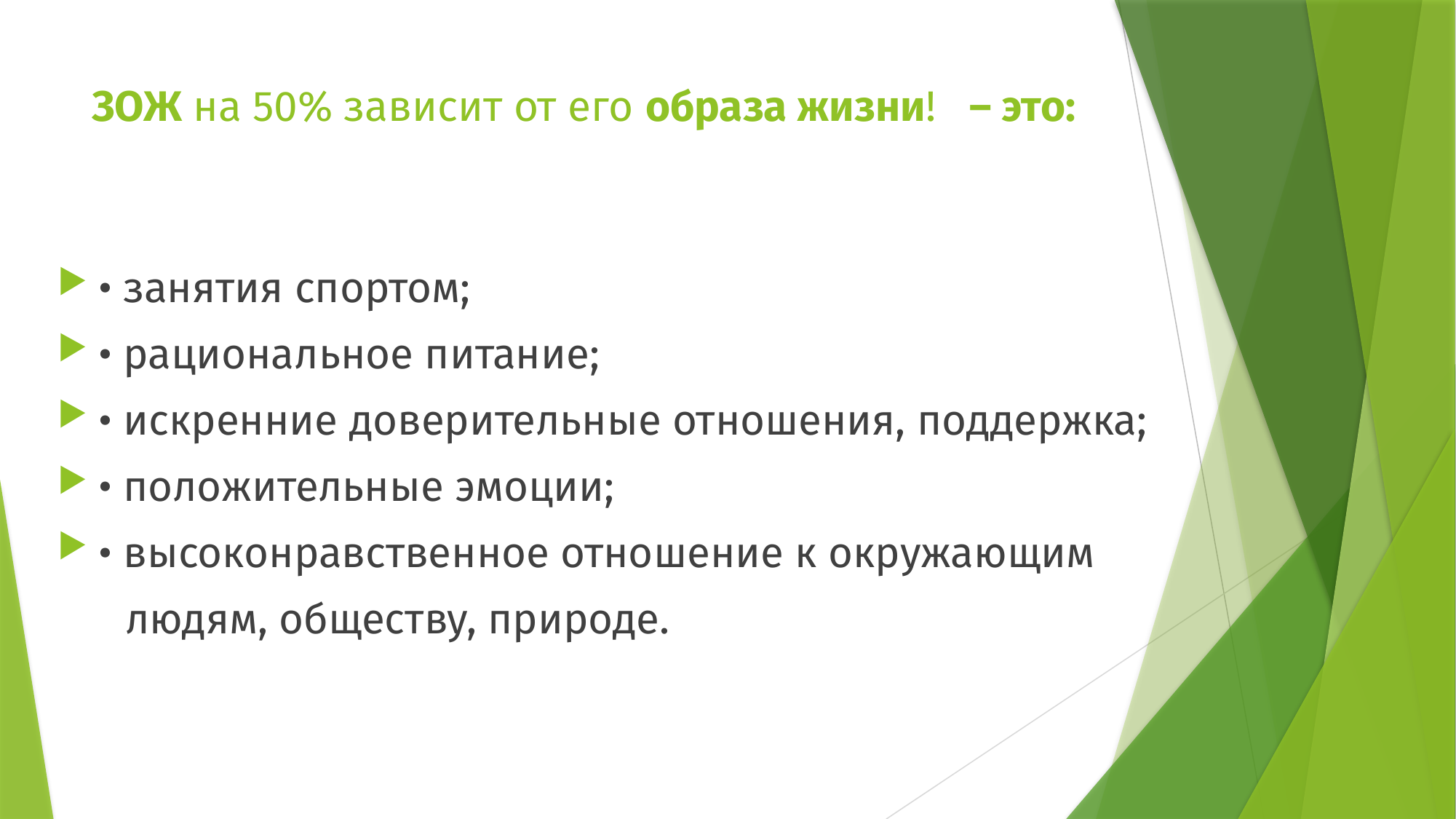

# ЗОЖ на 50% зависит от его образа жизни!   – это:
• занятия спортом;
• рациональное питание;
• искренние доверительные отношения, поддержка;
• положительные эмоции;
• высоконравственное отношение к окружающим
      людям, обществу, природе.